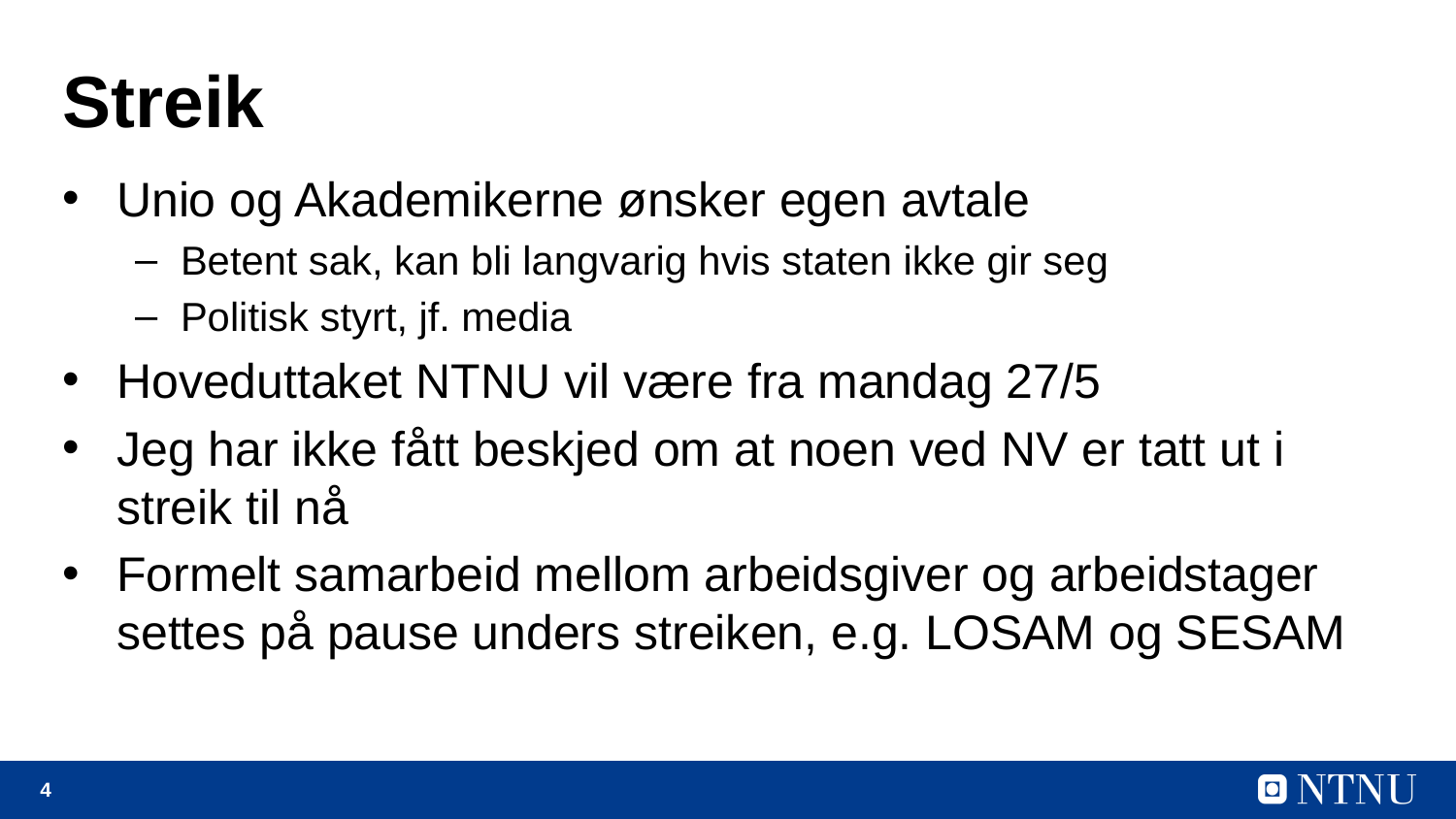

# Streik
Unio og Akademikerne ønsker egen avtale
Betent sak, kan bli langvarig hvis staten ikke gir seg
Politisk styrt, jf. media
Hoveduttaket NTNU vil være fra mandag 27/5
Jeg har ikke fått beskjed om at noen ved NV er tatt ut i streik til nå
Formelt samarbeid mellom arbeidsgiver og arbeidstager settes på pause unders streiken, e.g. LOSAM og SESAM